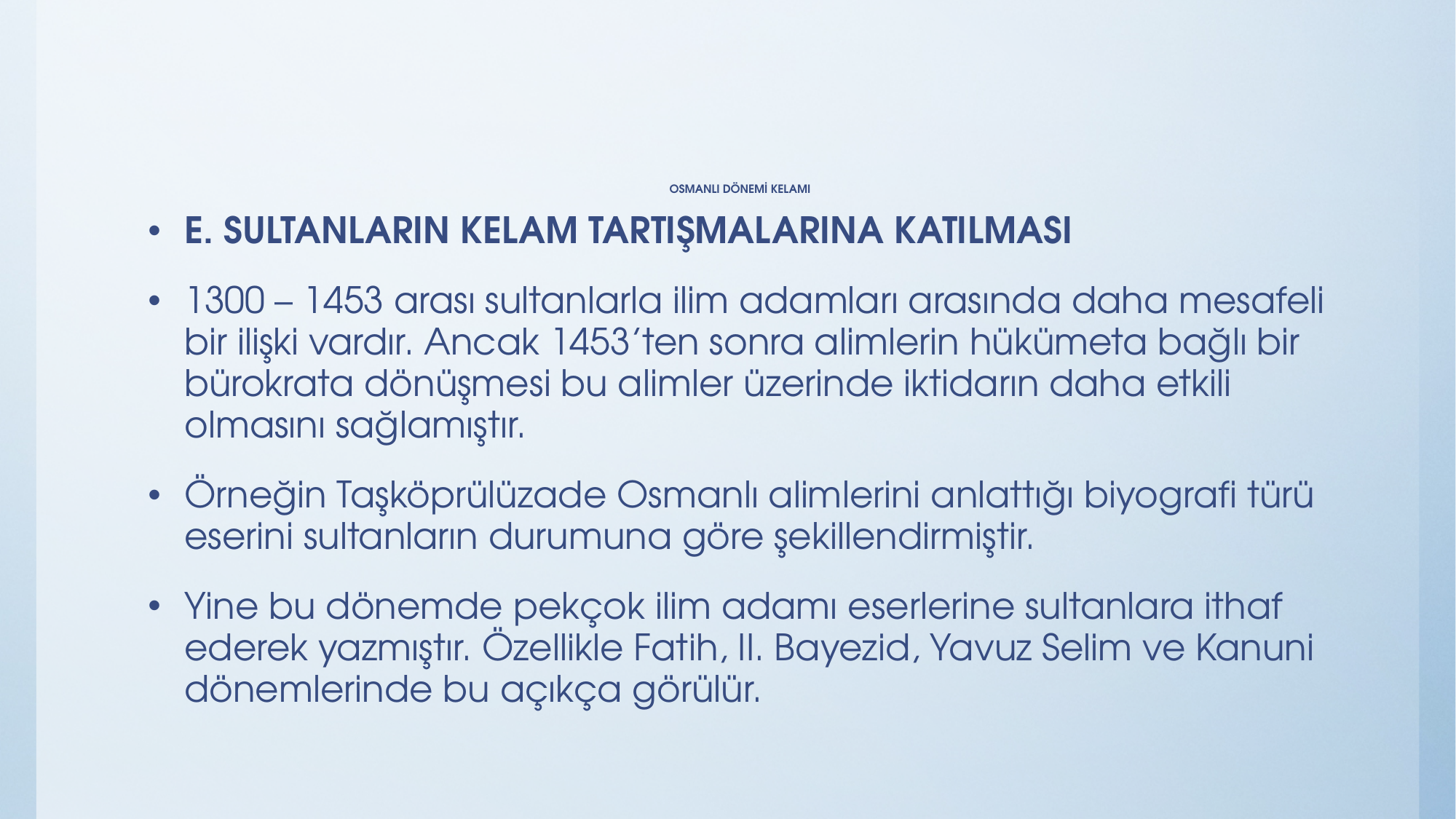

# OSMANLI DÖNEMİ KELAMI
E. SULTANLARIN KELAM TARTIŞMALARINA KATILMASI
1300 – 1453 arası sultanlarla ilim adamları arasında daha mesafeli bir ilişki vardır. Ancak 1453’ten sonra alimlerin hükümeta bağlı bir bürokrata dönüşmesi bu alimler üzerinde iktidarın daha etkili olmasını sağlamıştır.
Örneğin Taşköprülüzade Osmanlı alimlerini anlattığı biyografi türü eserini sultanların durumuna göre şekillendirmiştir.
Yine bu dönemde pekçok ilim adamı eserlerine sultanlara ithaf ederek yazmıştır. Özellikle Fatih, II. Bayezid, Yavuz Selim ve Kanuni dönemlerinde bu açıkça görülür.